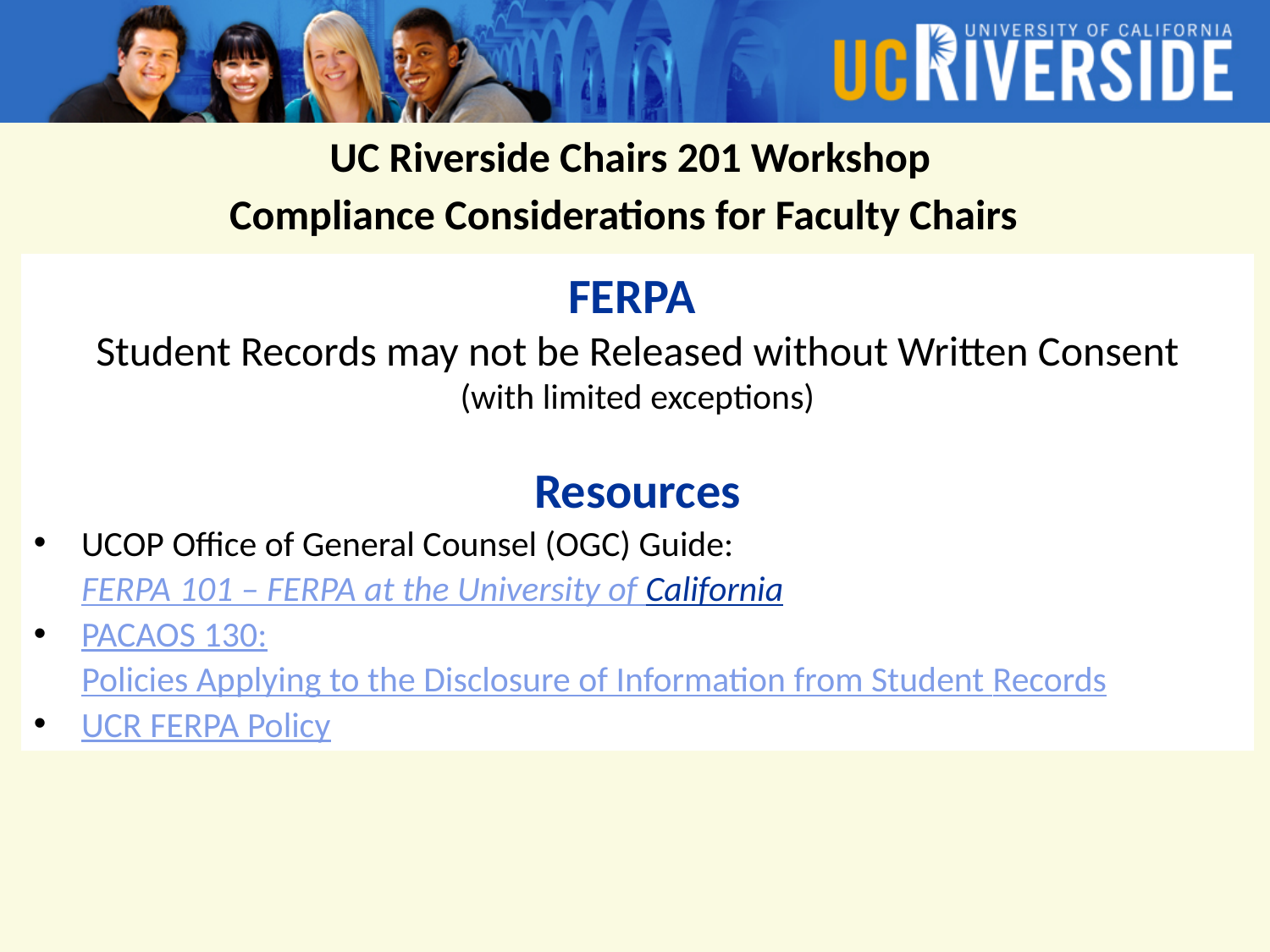

UC Riverside Chairs 201 Workshop
Compliance Considerations for Faculty Chairs
FERPA
Student Records may not be Released without Written Consent
(with limited exceptions)

Resources
UCOP Office of General Counsel (OGC) Guide:
FERPA 101 – FERPA at the University of California
PACAOS 130:
Policies Applying to the Disclosure of Information from Student Records
UCR FERPA Policy